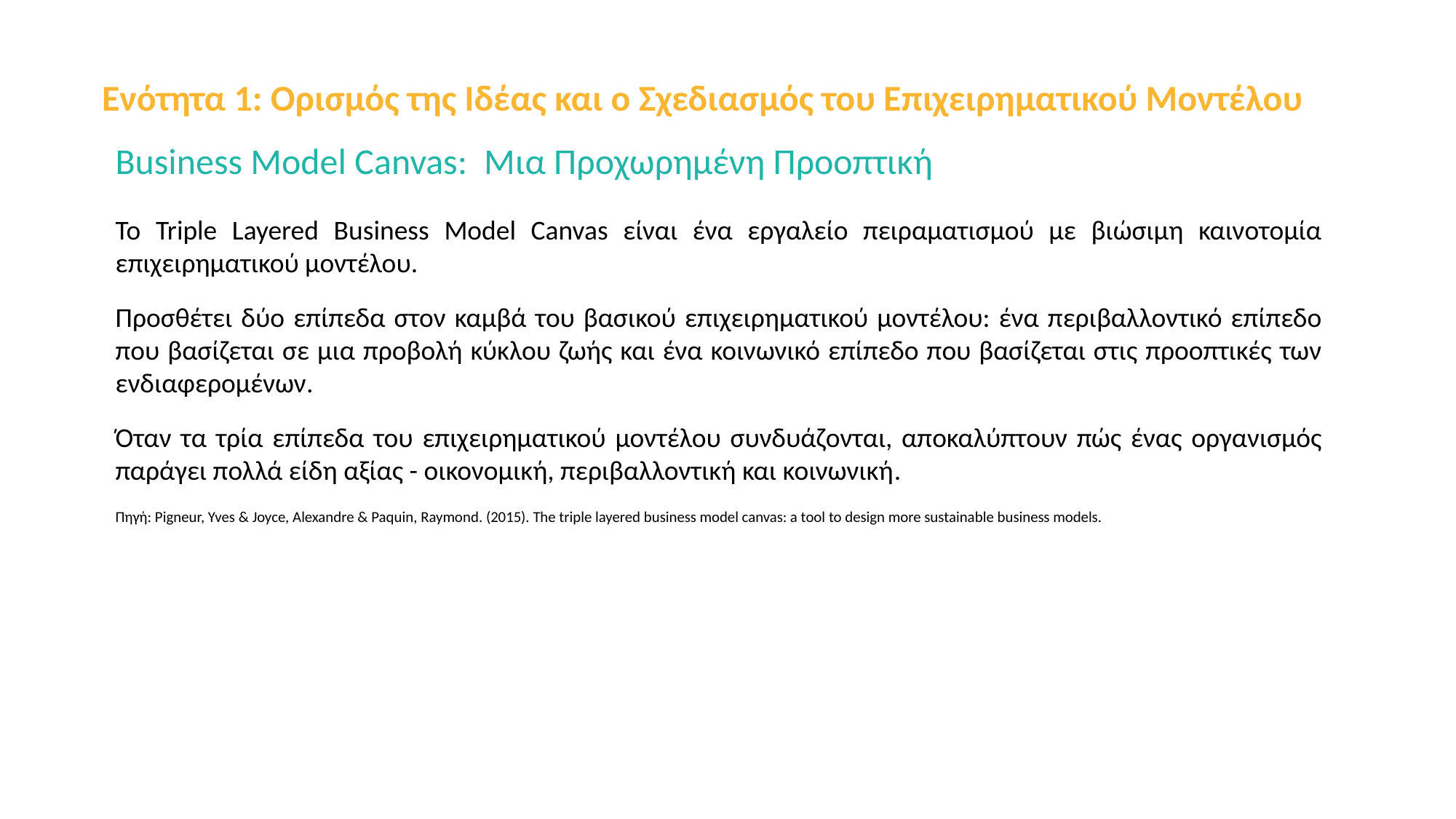

Ενότητα 1: Ορισμός της Ιδέας και ο Σχεδιασμός του Επιχειρηματικού Μοντέλου
Business Model Canvas:  Μια Προχωρημένη Προοπτική
Το Triple Layered Business Model Canvas είναι ένα εργαλείο πειραματισμού με βιώσιμη καινοτομία επιχειρηματικού μοντέλου.

Προσθέτει δύο επίπεδα στον καμβά του βασικού επιχειρηματικού μοντέλου: ένα περιβαλλοντικό επίπεδο που βασίζεται σε μια προβολή κύκλου ζωής και ένα κοινωνικό επίπεδο που βασίζεται στις προοπτικές των ενδιαφερομένων.

Όταν τα τρία επίπεδα του επιχειρηματικού μοντέλου συνδυάζονται, αποκαλύπτουν πώς ένας οργανισμός παράγει πολλά είδη αξίας - οικονομική, περιβαλλοντική και κοινωνική.

Πηγή: Pigneur, Yves & Joyce, Alexandre & Paquin, Raymond. (2015). The triple layered business model canvas: a tool to design more sustainable business models.